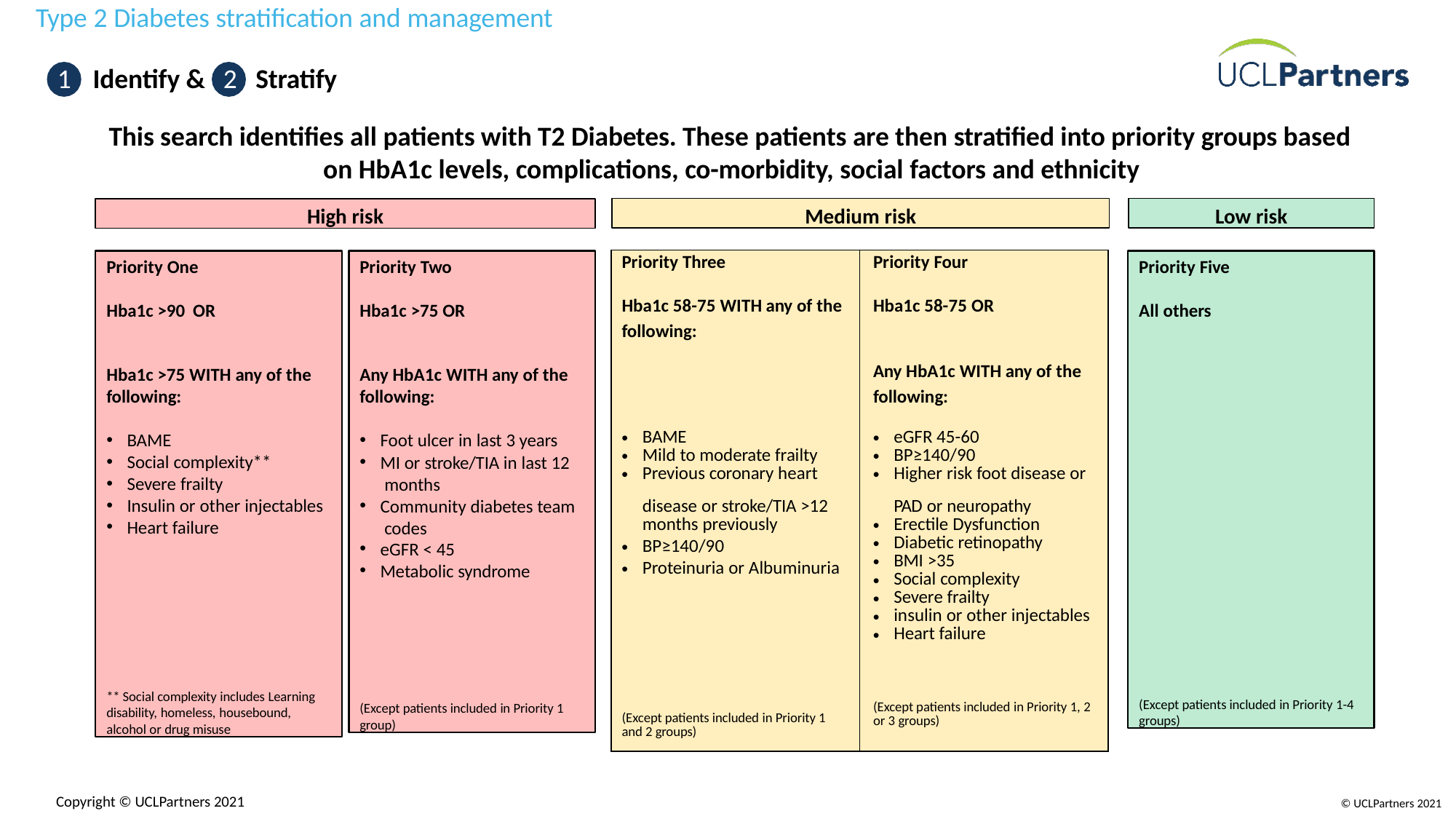

Type 2 Diabetes stratification and management
# Type 2 Diabetes stratification and management
1	Identify &	2	Stratify

This search identifies all patients with T2 Diabetes. These patients are then stratified into priority groups based  on HbA1c levels, complications, co-morbidity, social factors and ethnicity

Medium risk
Low risk
High risk
| Priority Three | Priority Four |
| --- | --- |
| Hba1c 58-75 WITH any of the | Hba1c 58-75 OR |
| following: |  |
|  | Any HbA1c WITH any of the |
|  | following: |
| BAME Mild to moderate frailty Previous coronary heart | eGFR 45-60 BP≥140/90 Higher risk foot disease or |
| disease or stroke/TIA >12 months previously BP≥140/90 Proteinuria or Albuminuria | PAD or neuropathy Erectile Dysfunction Diabetic retinopathy BMI >35 Social complexity Severe frailty insulin or other injectables Heart failure |
| (Except patients included in Priority 1 and 2 groups) | (Except patients included in Priority 1, 2 or 3 groups) |
Priority One

Hba1c >90 OR

Hba1c >75 WITH any of the
following:

BAME
Social complexity**
Severe frailty
Insulin or other injectables
Heart failure

** Social complexity includes Learning  disability, homeless, housebound,  alcohol or drug misuse
Priority Two

Hba1c >75 OR

Any HbA1c WITH any of the
following:

Foot ulcer in last 3 years
MI or stroke/TIA in last 12  months
Community diabetes team  codes
eGFR < 45
Metabolic syndrome

(Except patients included in Priority 1  group)
Priority Five

All others

(Except patients included in Priority 1-4  groups)
© UCLPartners 2021